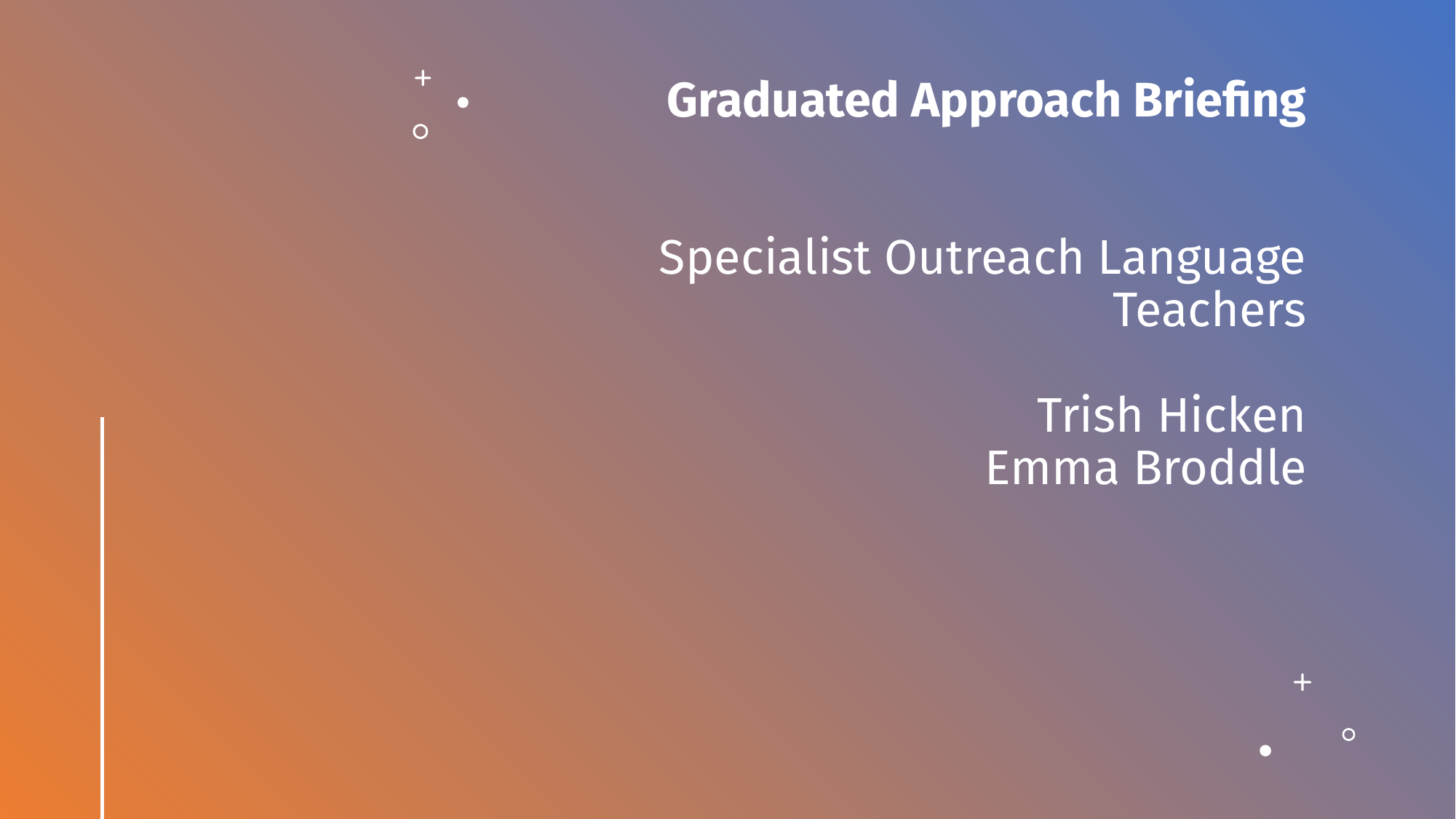

# Graduated Approach Briefing

Specialist Outreach Language Teachers
Trish Hicken
Emma Broddle